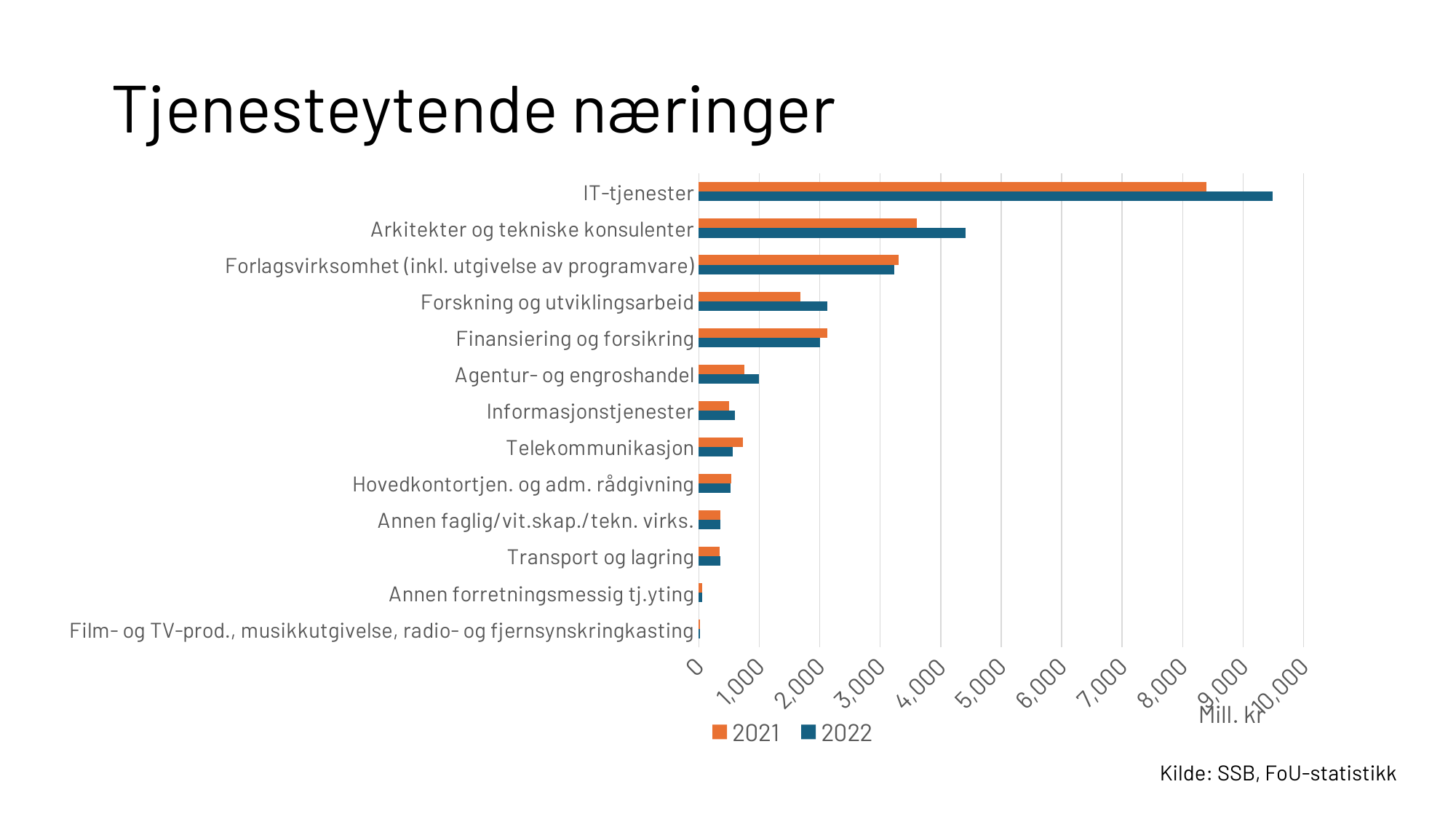

# Tjenesteytende næringer

### Chart

| Category | 2022 | 2021 |
|---|---|---|
| Film- og TV-prod., musikkutgivelse, radio- og fjernsynskringkasting | 15.2 | 19.4 |
| Annen forretningsmessig tj.yting | 53.7 | 52.8 |
| Transport og lagring | 357.1 | 341.8 |
| Annen faglig/vit.skap./tekn. virks. | 362.7 | 360.1 |
| Hovedkontortjen. og adm. rådgivning | 522.1 | 542.2 |
| Telekommunikasjon | 558.2 | 732.4 |
| Informasjonstjenester | 596.6 | 501.4 |
| Agentur- og engroshandel | 992.3 | 750.0 |
| Finansiering og forsikring | 2009.6 | 2127.2 |
| Forskning og utviklingsarbeid | 2124.4 | 1675.0 |
| Forlagsvirksomhet (inkl. utgivelse av programvare) | 3234.6 | 3299.0 |
| Arkitekter og tekniske konsulenter | 4407.9 | 3600.0 |
| IT-tjenester | 9485.4 | 8395.9 |

Kilde: SSB, FoU-statistikk